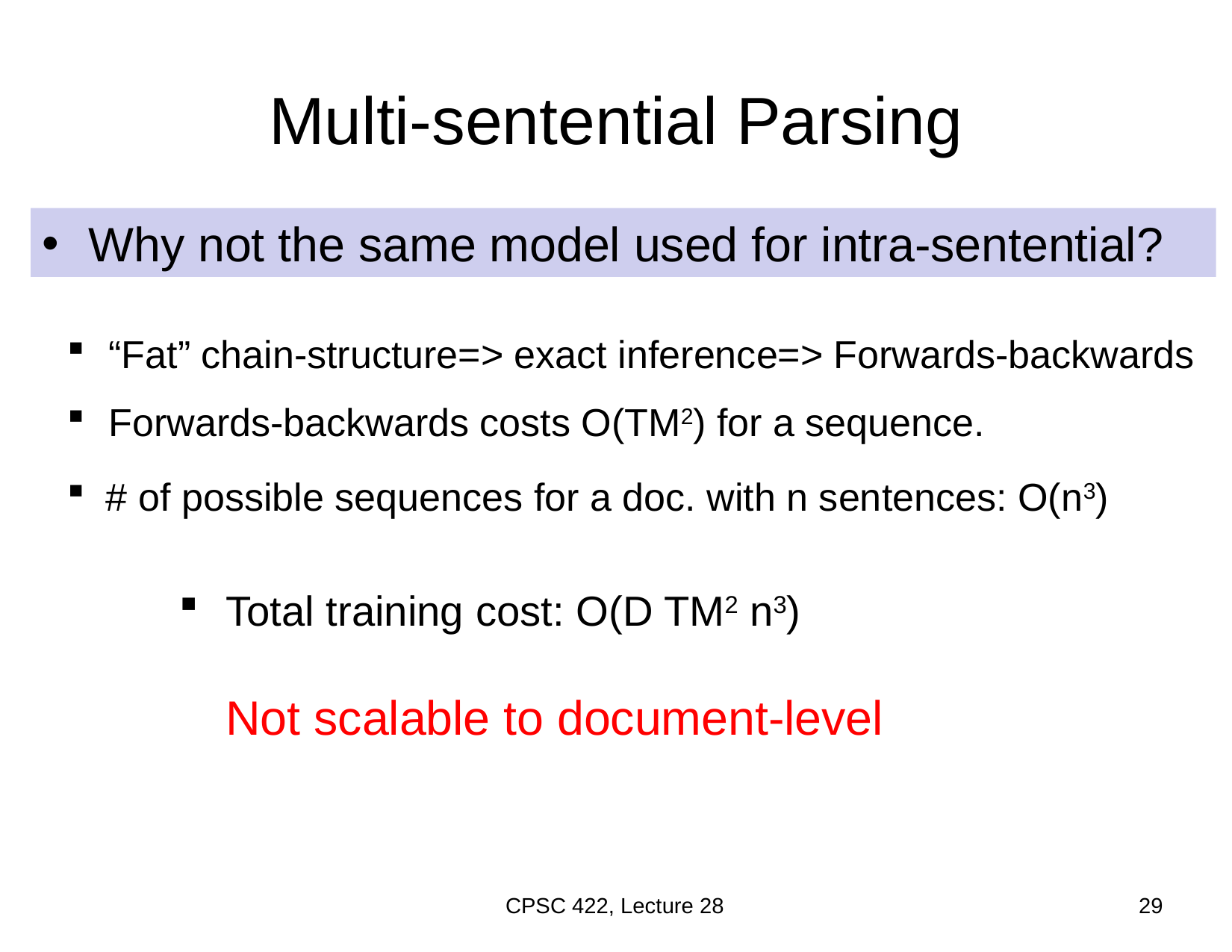

# Multi-sentential Parsing
Why not the same model used for intra-sentential?
“Fat” chain-structure=> exact inference=> Forwards-backwards
Forwards-backwards costs O(TM2) for a sequence.
# of possible sequences for a doc. with n sentences: O(n3)
Total training cost: O(D TM2 n3)
Not scalable to document-level
CPSC 422, Lecture 28
29